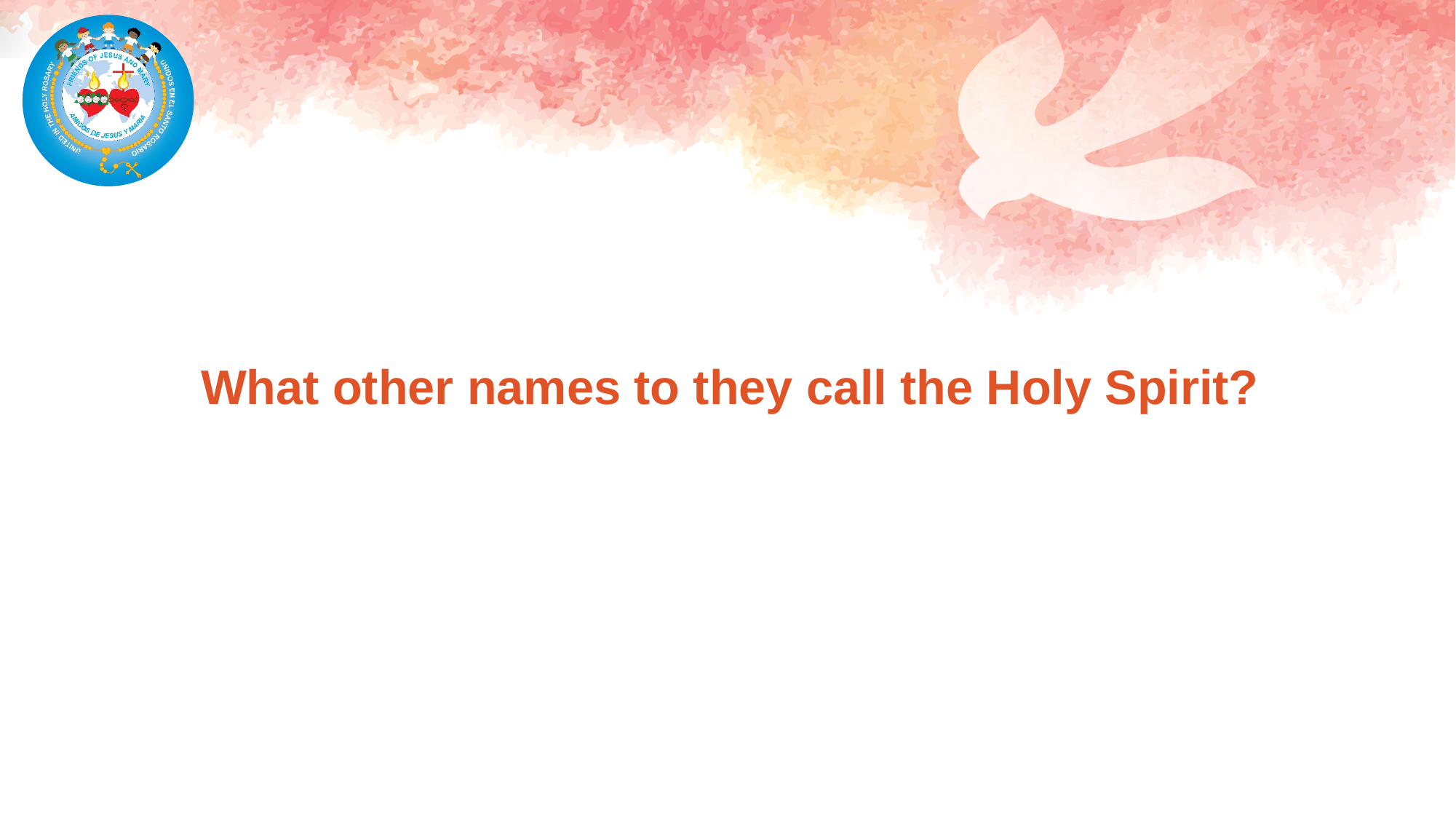

What other names to they call the Holy Spirit?